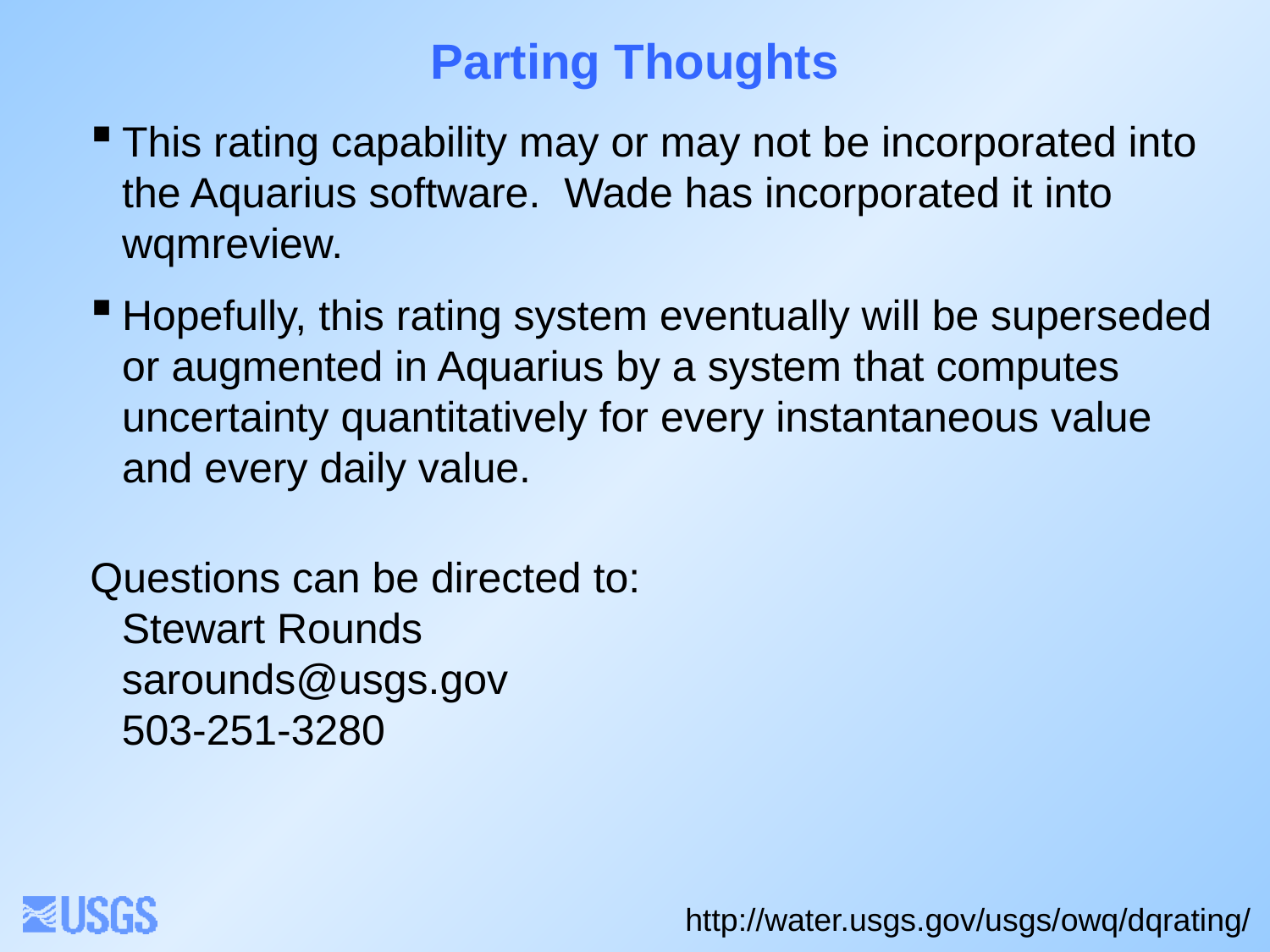

# Parting Thoughts
This rating capability may or may not be incorporated into the Aquarius software.  Wade has incorporated it into wqmreview.
Hopefully, this rating system eventually will be superseded or augmented in Aquarius by a system that computes uncertainty quantitatively for every instantaneous value and every daily value.

Questions can be directed to:
Stewart Rounds
sarounds@usgs.gov
503-251-3280
http://water.usgs.gov/usgs/owq/dqrating/